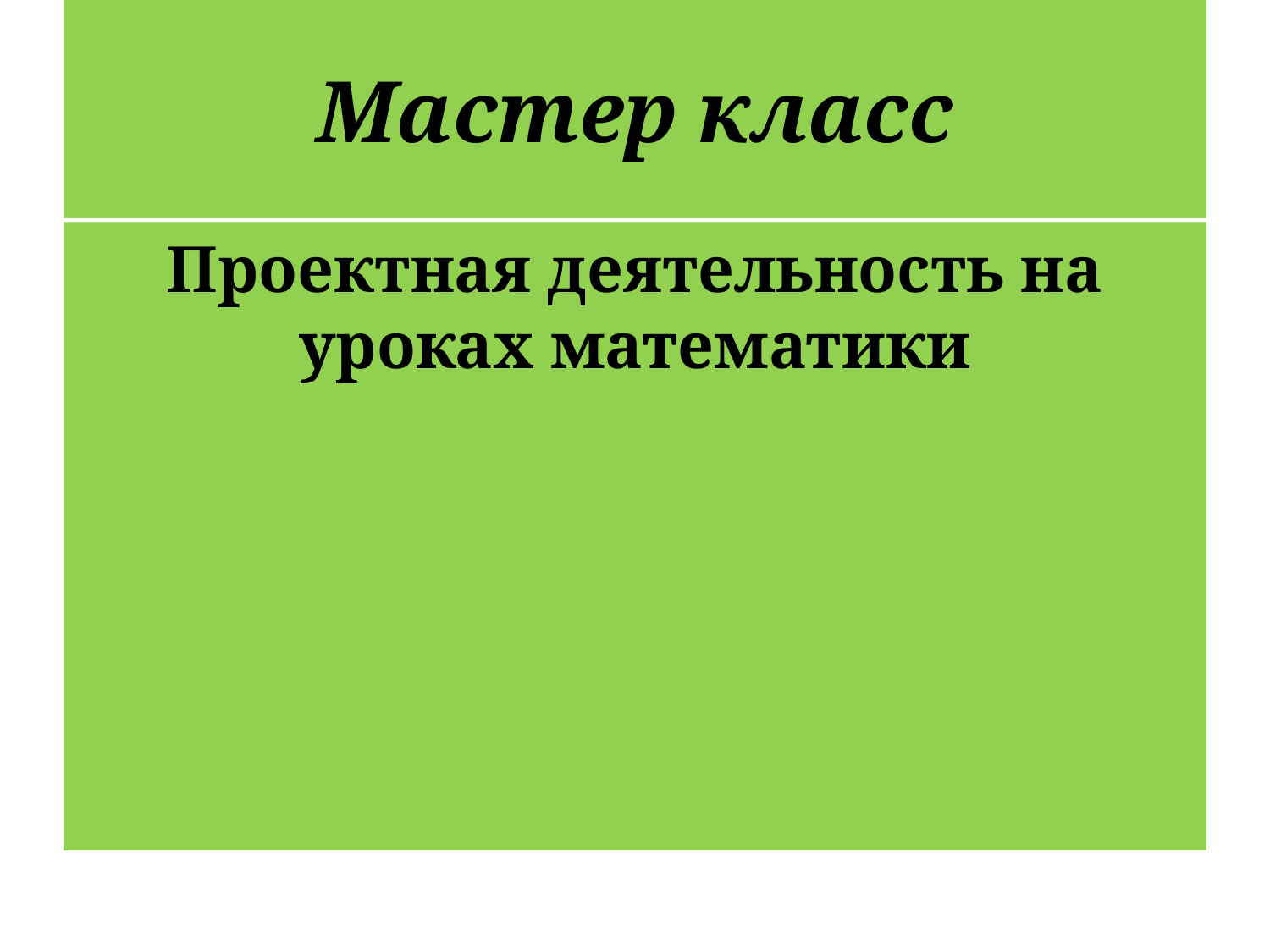

# Мастер класс
Проектная деятельность на уроках математики